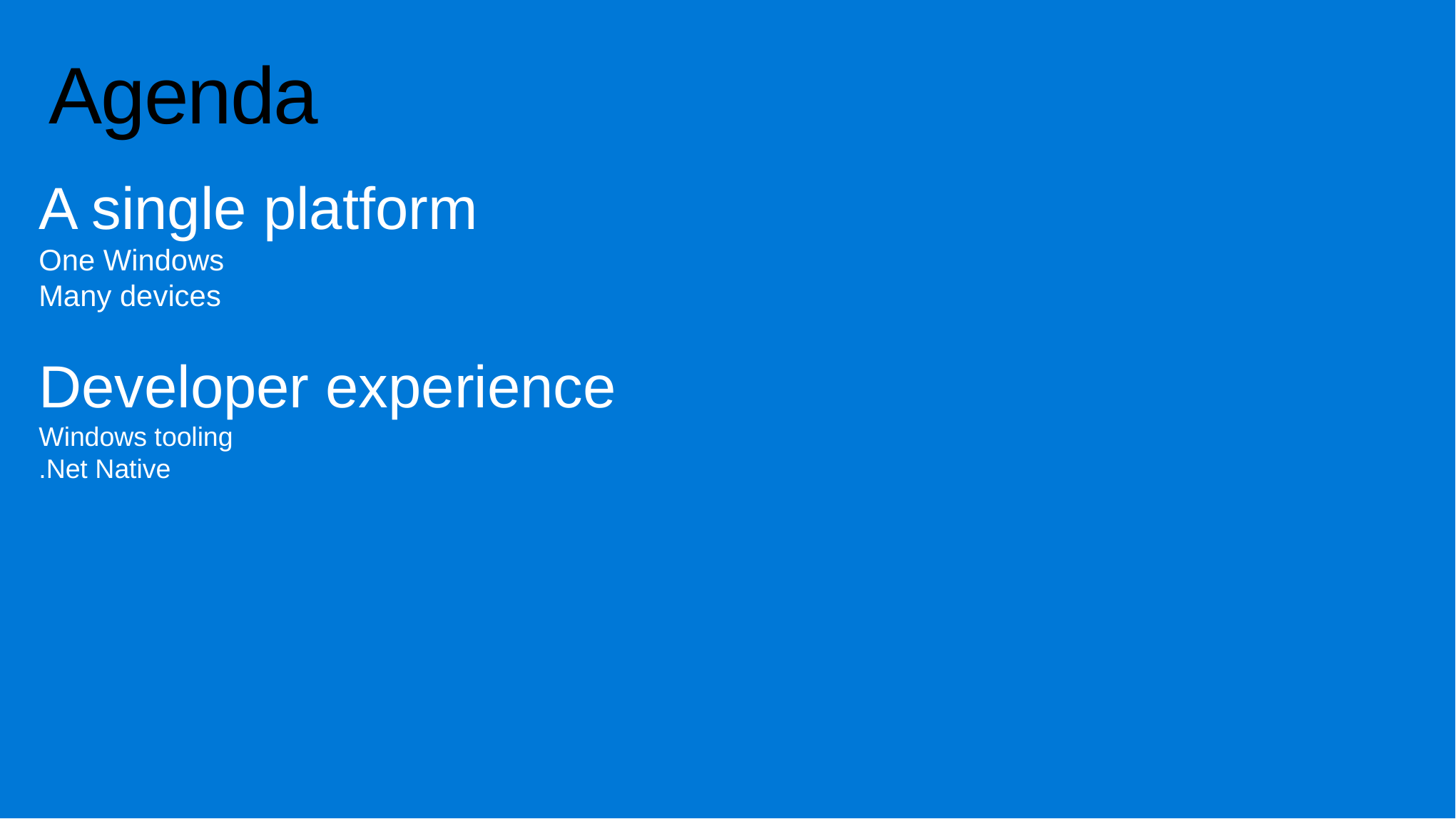

# Agenda
A single platform
One Windows
Many devices

Developer experience
Windows tooling
.Net Native